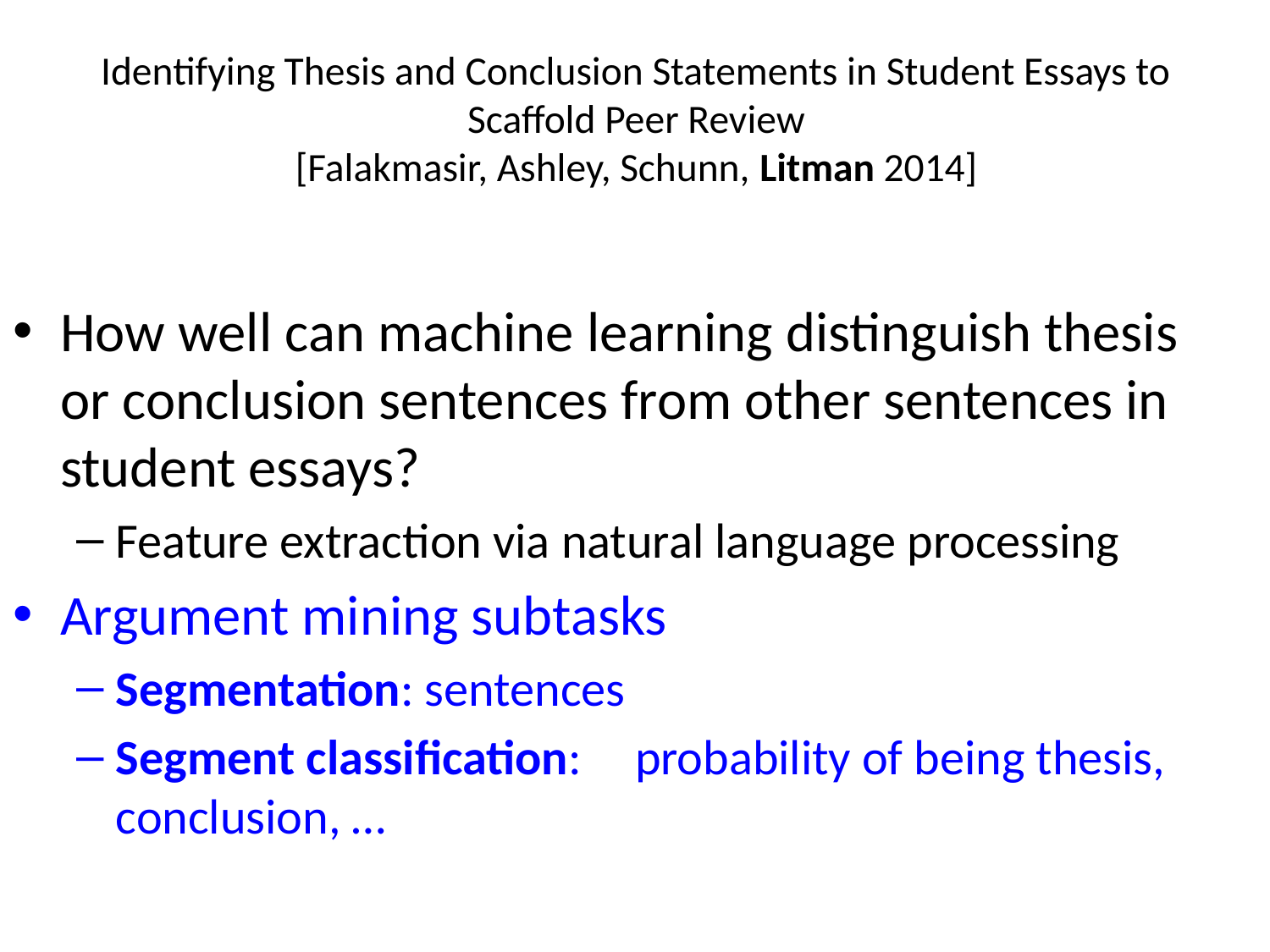

# Identifying Thesis and Conclusion Statements in Student Essays to Scaffold Peer Review [Falakmasir, Ashley, Schunn, Litman 2014]
How well can machine learning distinguish thesis or conclusion sentences from other sentences in student essays?
Feature extraction via natural language processing
Argument mining subtasks
Segmentation: sentences
Segment classification:	 probability of being thesis, conclusion, …